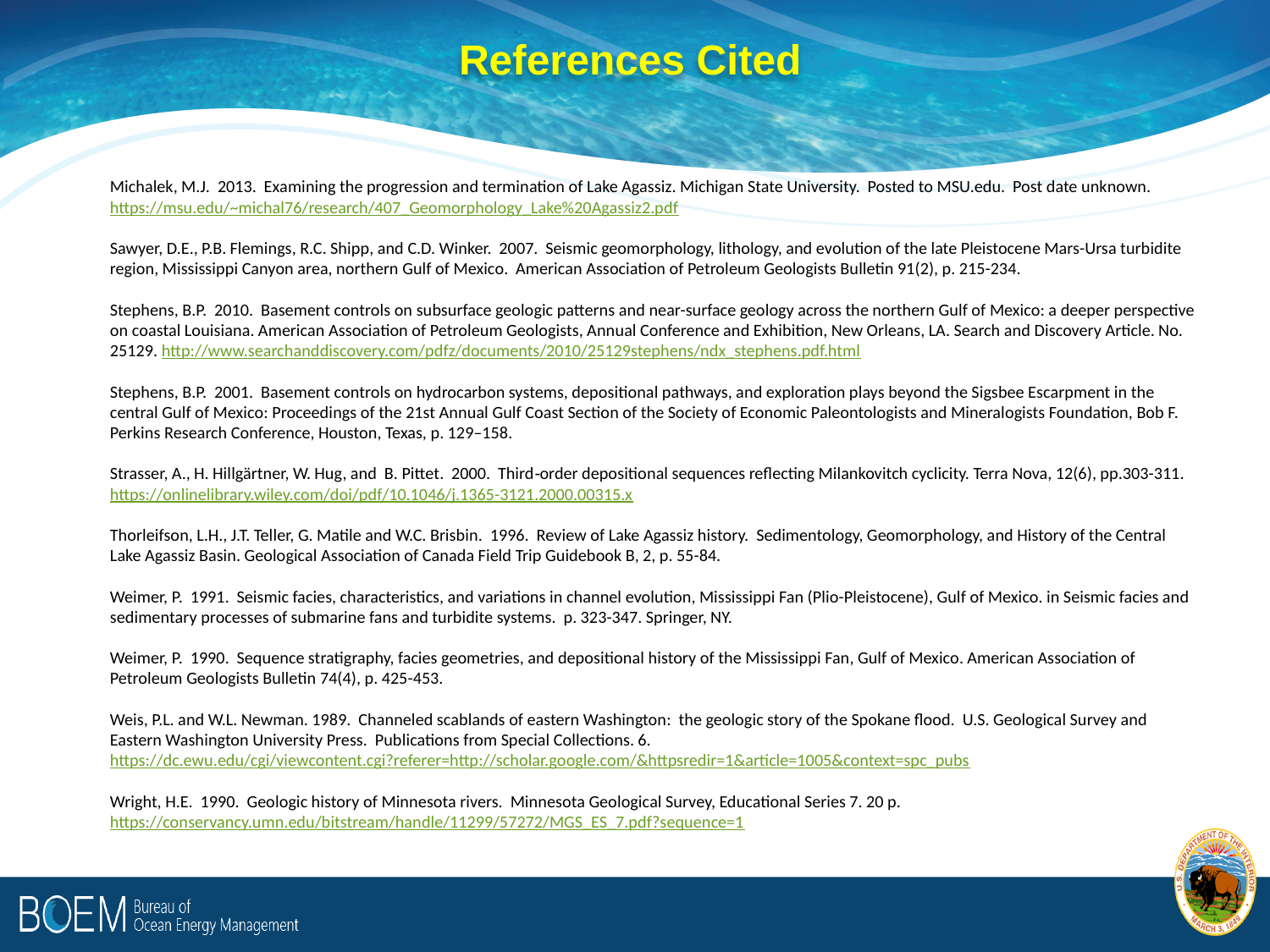

References Cited

Michalek, M.J.  2013.  Examining the progression and termination of Lake Agassiz. Michigan State University.  Posted to MSU.edu.  Post date unknown. https://msu.edu/~michal76/research/407_Geomorphology_Lake%20Agassiz2.pdf

Sawyer, D.E., P.B. Flemings, R.C. Shipp, and C.D. Winker.  2007.  Seismic geomorphology, lithology, and evolution of the late Pleistocene Mars-Ursa turbidite region, Mississippi Canyon area, northern Gulf of Mexico.  American Association of Petroleum Geologists Bulletin 91(2), p. 215-234.

Stephens, B.P.  2010.  Basement controls on subsurface geologic patterns and near-surface geology across the northern Gulf of Mexico: a deeper perspective on coastal Louisiana. American Association of Petroleum Geologists, Annual Conference and Exhibition, New Orleans, LA. Search and Discovery Article. No. 25129. http://www.searchanddiscovery.com/pdfz/documents/2010/25129stephens/ndx_stephens.pdf.html

Stephens, B.P.  2001.  Basement controls on hydrocarbon systems, depositional pathways, and exploration plays beyond the Sigsbee Escarpment in the central Gulf of Mexico: Proceedings of the 21st Annual Gulf Coast Section of the Society of Economic Paleontologists and Mineralogists Foundation, Bob F. Perkins Research Conference, Houston, Texas, p. 129–158.

Strasser, A., H. Hillgärtner, W. Hug, and  B. Pittet.  2000.  Third‐order depositional sequences reflecting Milankovitch cyclicity. Terra Nova, 12(6), pp.303-311. https://onlinelibrary.wiley.com/doi/pdf/10.1046/j.1365-3121.2000.00315.x

Thorleifson, L.H., J.T. Teller, G. Matile and W.C. Brisbin.  1996.  Review of Lake Agassiz history.  Sedimentology, Geomorphology, and History of the Central Lake Agassiz Basin. Geological Association of Canada Field Trip Guidebook B, 2, p. 55-84.

Weimer, P.  1991.  Seismic facies, characteristics, and variations in channel evolution, Mississippi Fan (Plio-Pleistocene), Gulf of Mexico. in Seismic facies and sedimentary processes of submarine fans and turbidite systems.  p. 323-347. Springer, NY.

Weimer, P.  1990.  Sequence stratigraphy, facies geometries, and depositional history of the Mississippi Fan, Gulf of Mexico. American Association of Petroleum Geologists Bulletin 74(4), p. 425-453.

Weis, P.L. and W.L. Newman. 1989.  Channeled scablands of eastern Washington:  the geologic story of the Spokane flood.  U.S. Geological Survey and Eastern Washington University Press.  Publications from Special Collections. 6.   https://dc.ewu.edu/cgi/viewcontent.cgi?referer=http://scholar.google.com/&httpsredir=1&article=1005&context=spc_pubs

Wright, H.E.  1990.  Geologic history of Minnesota rivers.  Minnesota Geological Survey, Educational Series 7. 20 p. https://conservancy.umn.edu/bitstream/handle/11299/57272/MGS_ES_7.pdf?sequence=1